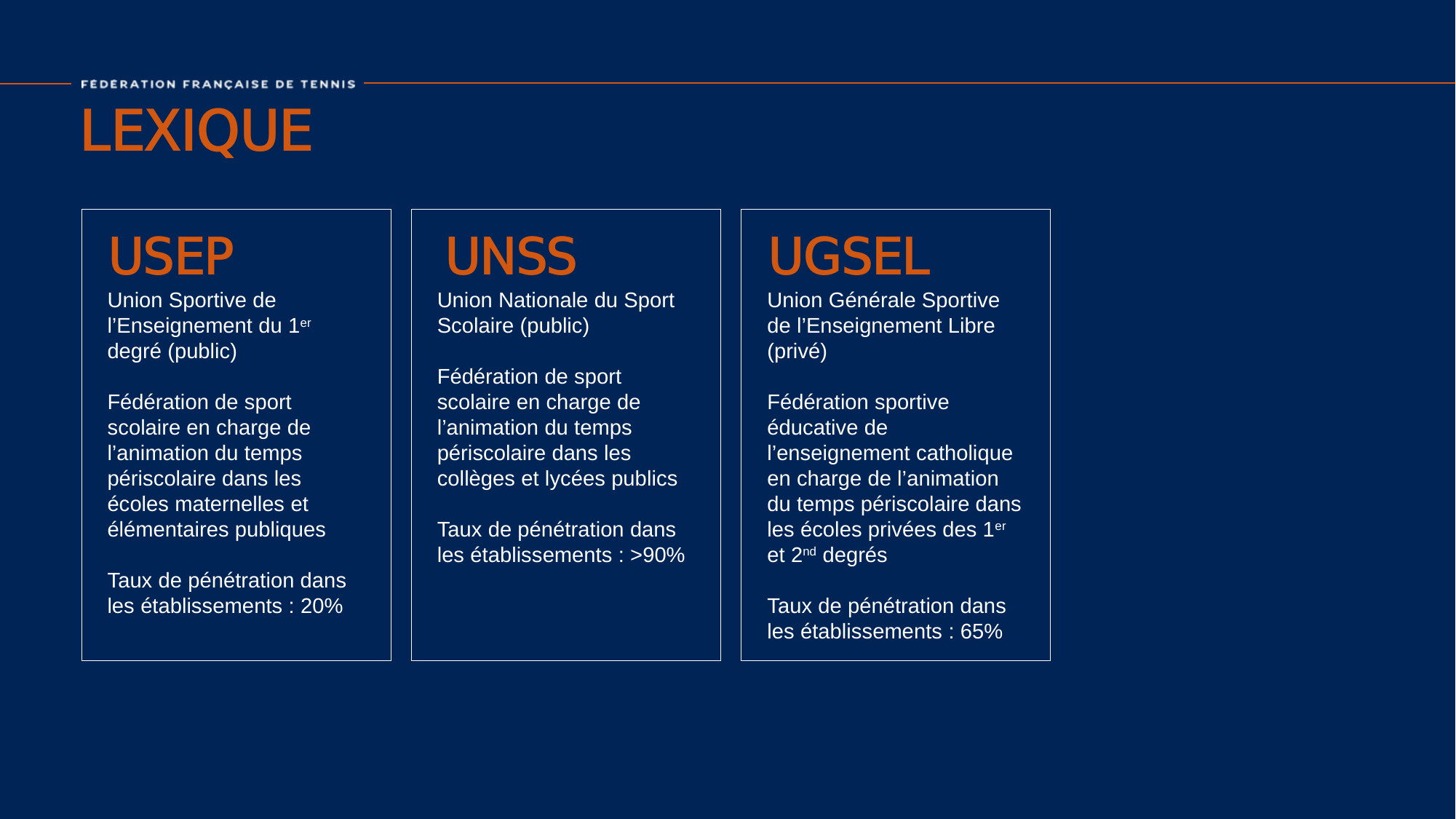

LEXIQUE
Union Sportive de l’Enseignement du 1er degré (public)

Fédération de sport scolaire en charge de l’animation du temps périscolaire dans les écoles maternelles et élémentaires publiques

Taux de pénétration dans les établissements : 20%
Union Nationale du Sport Scolaire (public)

Fédération de sport scolaire en charge de l’animation du temps périscolaire dans les collèges et lycées publics

Taux de pénétration dans les établissements : >90%

Union Générale Sportive de l’Enseignement Libre (privé)

Fédération sportive éducative de l’enseignement catholique en charge de l’animation du temps périscolaire dans les écoles privées des 1er et 2nd degrés

Taux de pénétration dans les établissements : 65%

USEP
UNSS
UGSEL